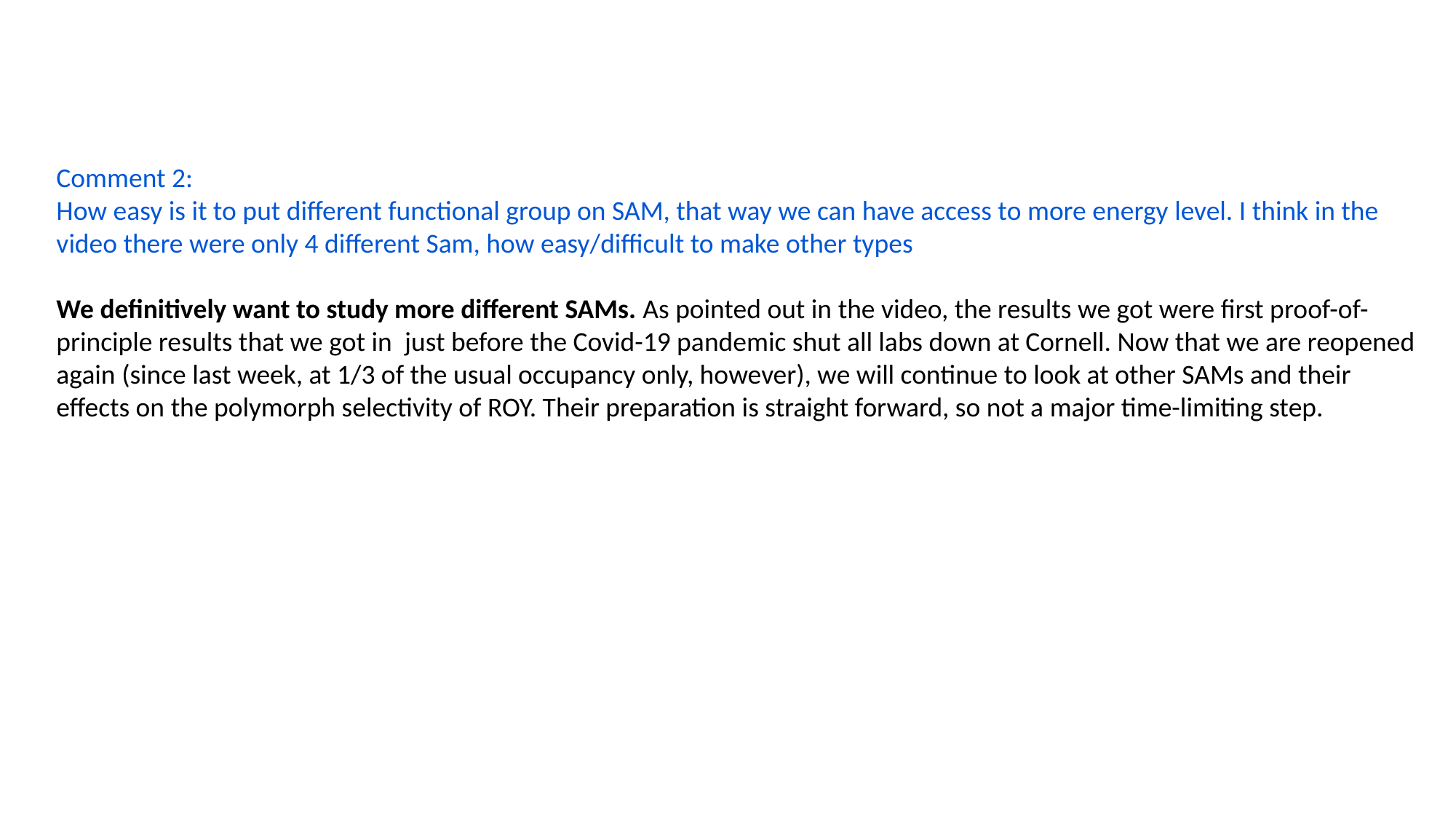

Comment 2:
How easy is it to put different functional group on SAM, that way we can have access to more energy level. I think in the video there were only 4 different Sam, how easy/difficult to make other types

We definitively want to study more different SAMs. As pointed out in the video, the results we got were first proof-of-principle results that we got in  just before the Covid-19 pandemic shut all labs down at Cornell. Now that we are reopened again (since last week, at 1/3 of the usual occupancy only, however), we will continue to look at other SAMs and their effects on the polymorph selectivity of ROY. Their preparation is straight forward, so not a major time-limiting step.